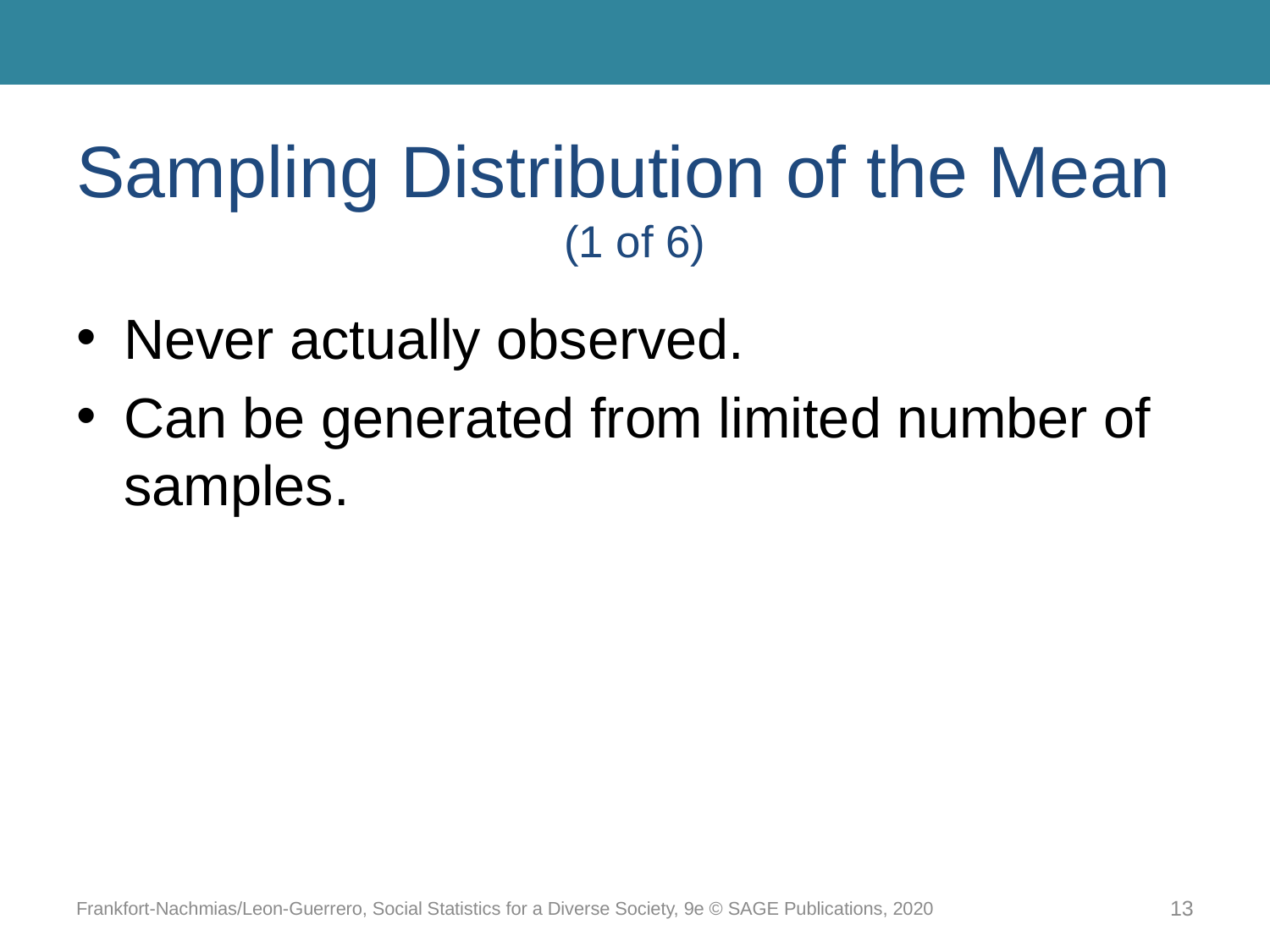

# Sampling Distribution of the Mean (1 of 6)
Never actually observed.
Can be generated from limited number of samples.
Frankfort-Nachmias/Leon-Guerrero, Social Statistics for a Diverse Society, 9e © SAGE Publications, 2020
13